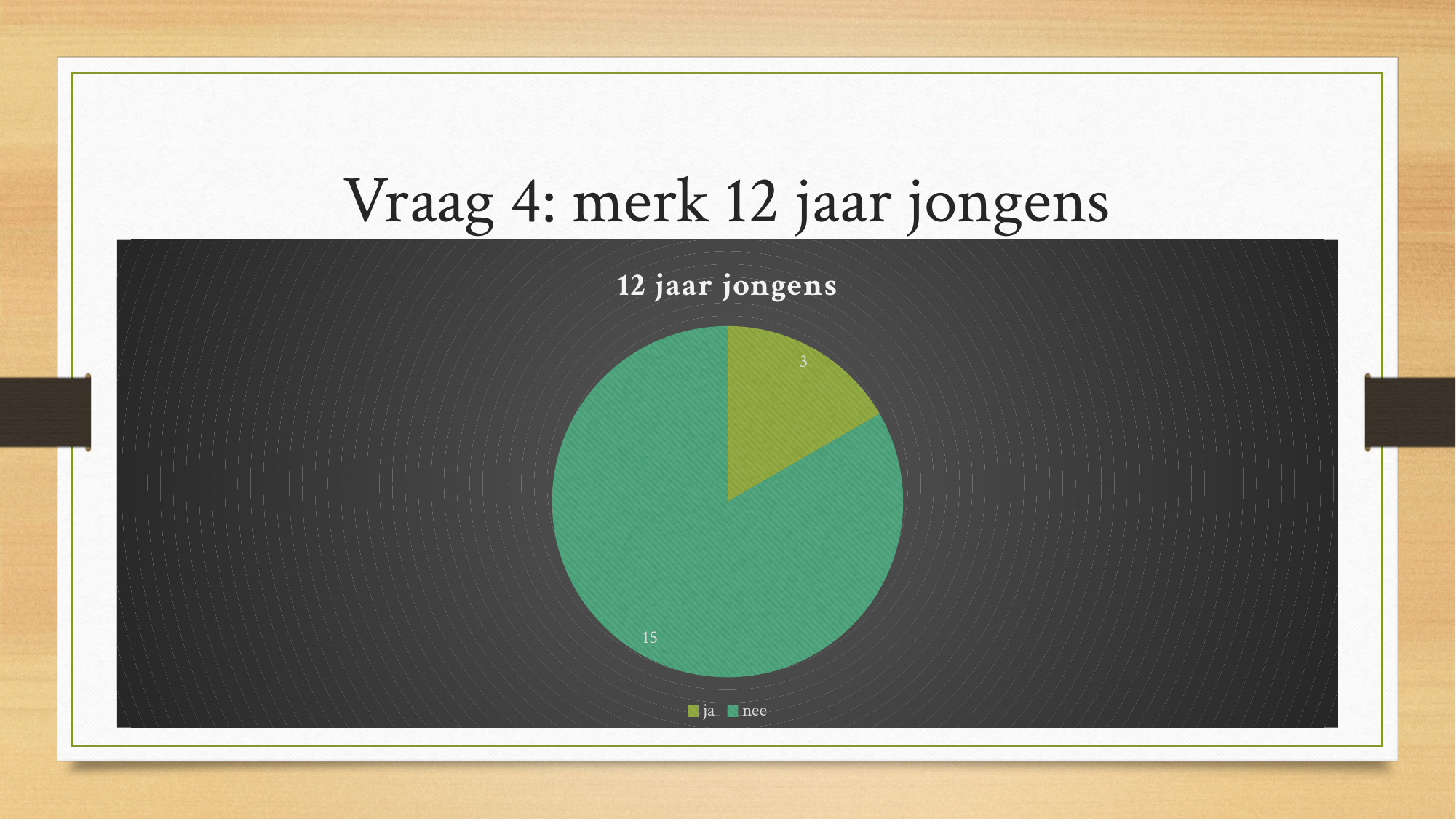

# Vraag 4: merk 12 jaar jongens

### Chart:

| Category | 12 jaar jongens |
|---|---|
| ja | 3.0 |
| nee | 15.0 |